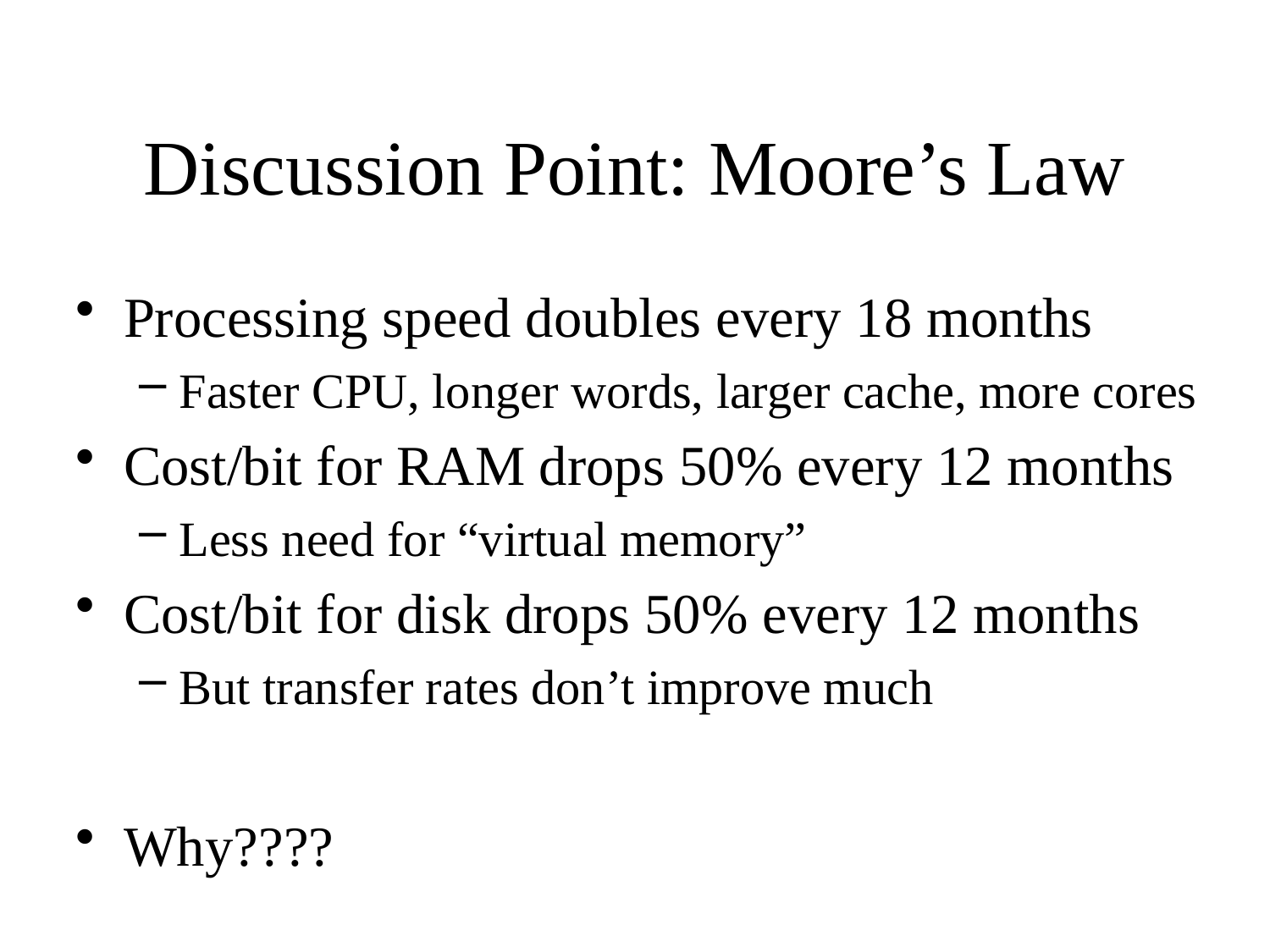

# Discussion Point: Moore’s Law
Processing speed doubles every 18 months
Faster CPU, longer words, larger cache, more cores
Cost/bit for RAM drops 50% every 12 months
Less need for “virtual memory”
Cost/bit for disk drops 50% every 12 months
But transfer rates don’t improve much

Why????